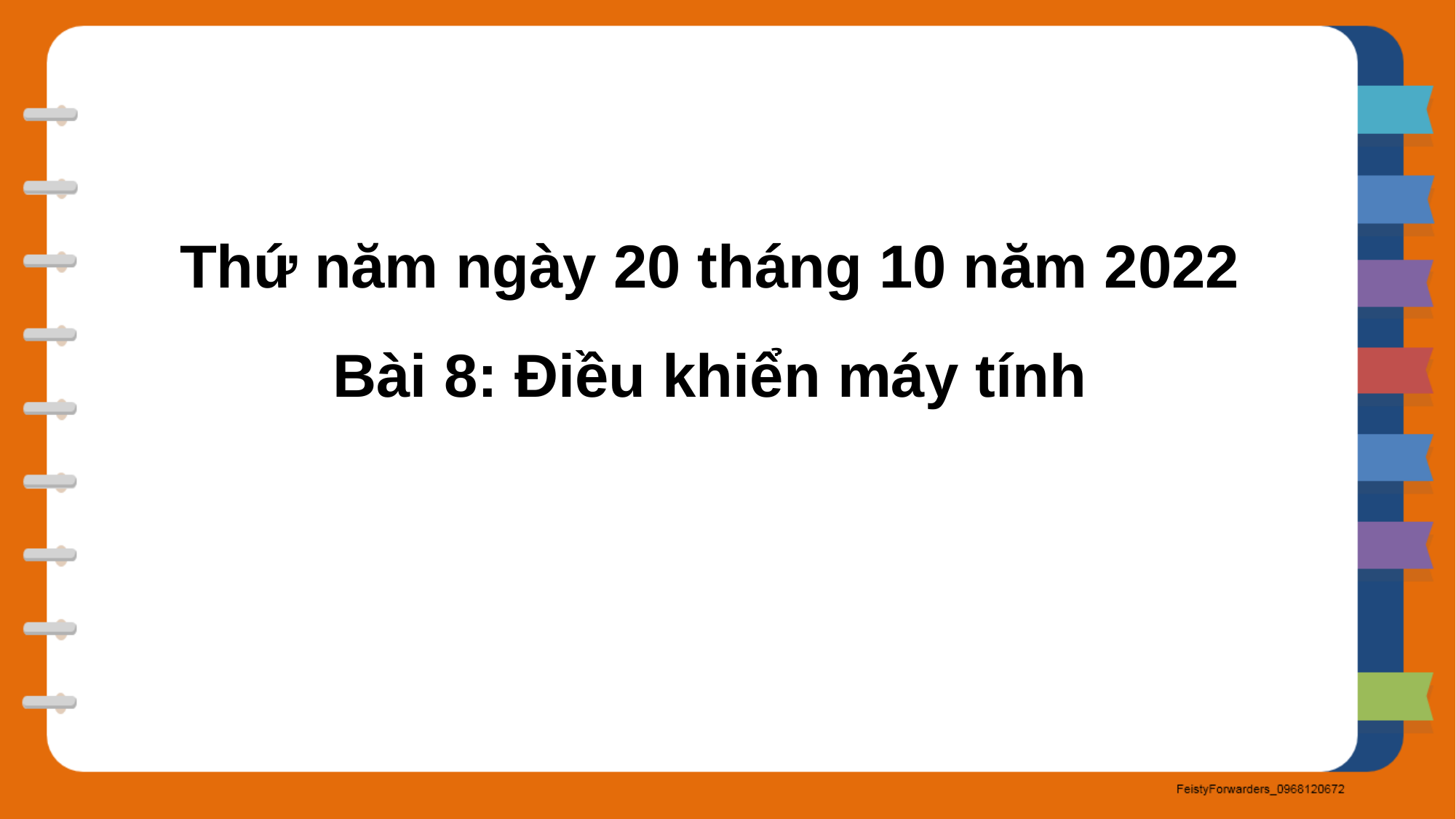

Thứ năm ngày 20 tháng 10 năm 2022
Bài 8: Điều khiển máy tính